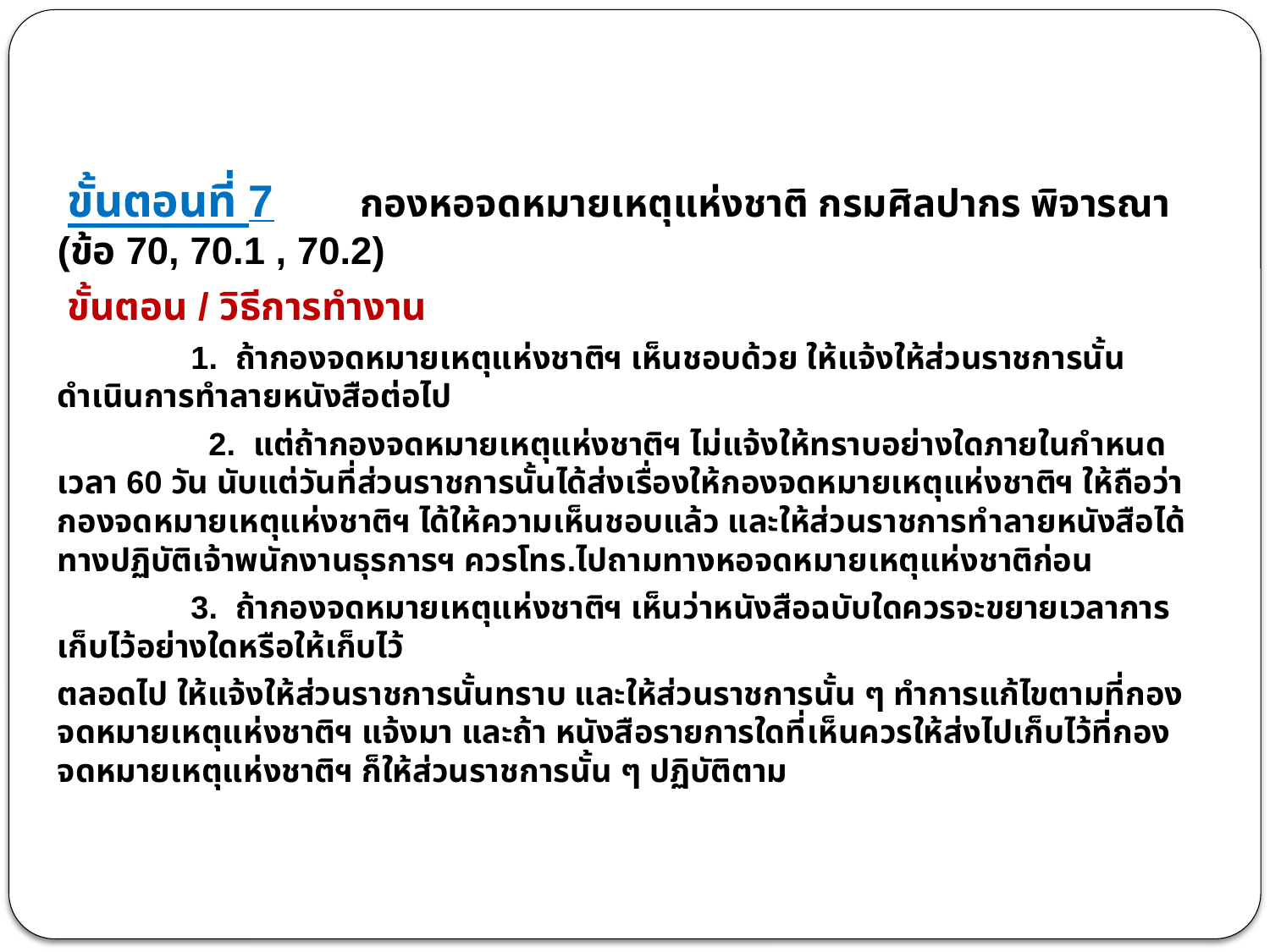

ขั้นตอนที่ 7        กองหอจดหมายเหตุแห่งชาติ กรมศิลปากร พิจารณา (ข้อ 70, 70.1 , 70.2)
 ขั้นตอน / วิธีการทำงาน
               1.  ถ้ากองจดหมายเหตุแห่งชาติฯ เห็นชอบด้วย ให้แจ้งให้ส่วนราชการนั้นดำเนินการทำลายหนังสือต่อไป
                 2.  แต่ถ้ากองจดหมายเหตุแห่งชาติฯ ไม่แจ้งให้ทราบอย่างใดภายในกำหนดเวลา 60 วัน นับแต่วันที่ส่วนราชการนั้นได้ส่งเรื่องให้กองจดหมายเหตุแห่งชาติฯ ให้ถือว่ากองจดหมายเหตุแห่งชาติฯ ได้ให้ความเห็นชอบแล้ว และให้ส่วนราชการทำลายหนังสือได้ ทางปฏิบัติเจ้าพนักงานธุรการฯ ควรโทร.ไปถามทางหอจดหมายเหตุแห่งชาติก่อน
               3.  ถ้ากองจดหมายเหตุแห่งชาติฯ เห็นว่าหนังสือฉบับใดควรจะขยายเวลาการเก็บไว้อย่างใดหรือให้เก็บไว้
ตลอดไป ให้แจ้งให้ส่วนราชการนั้นทราบ และให้ส่วนราชการนั้น ๆ ทำการแก้ไขตามที่กองจดหมายเหตุแห่งชาติฯ แจ้งมา และถ้า หนังสือรายการใดที่เห็นควรให้ส่งไปเก็บไว้ที่กองจดหมายเหตุแห่งชาติฯ ก็ให้ส่วนราชการนั้น ๆ ปฏิบัติตาม